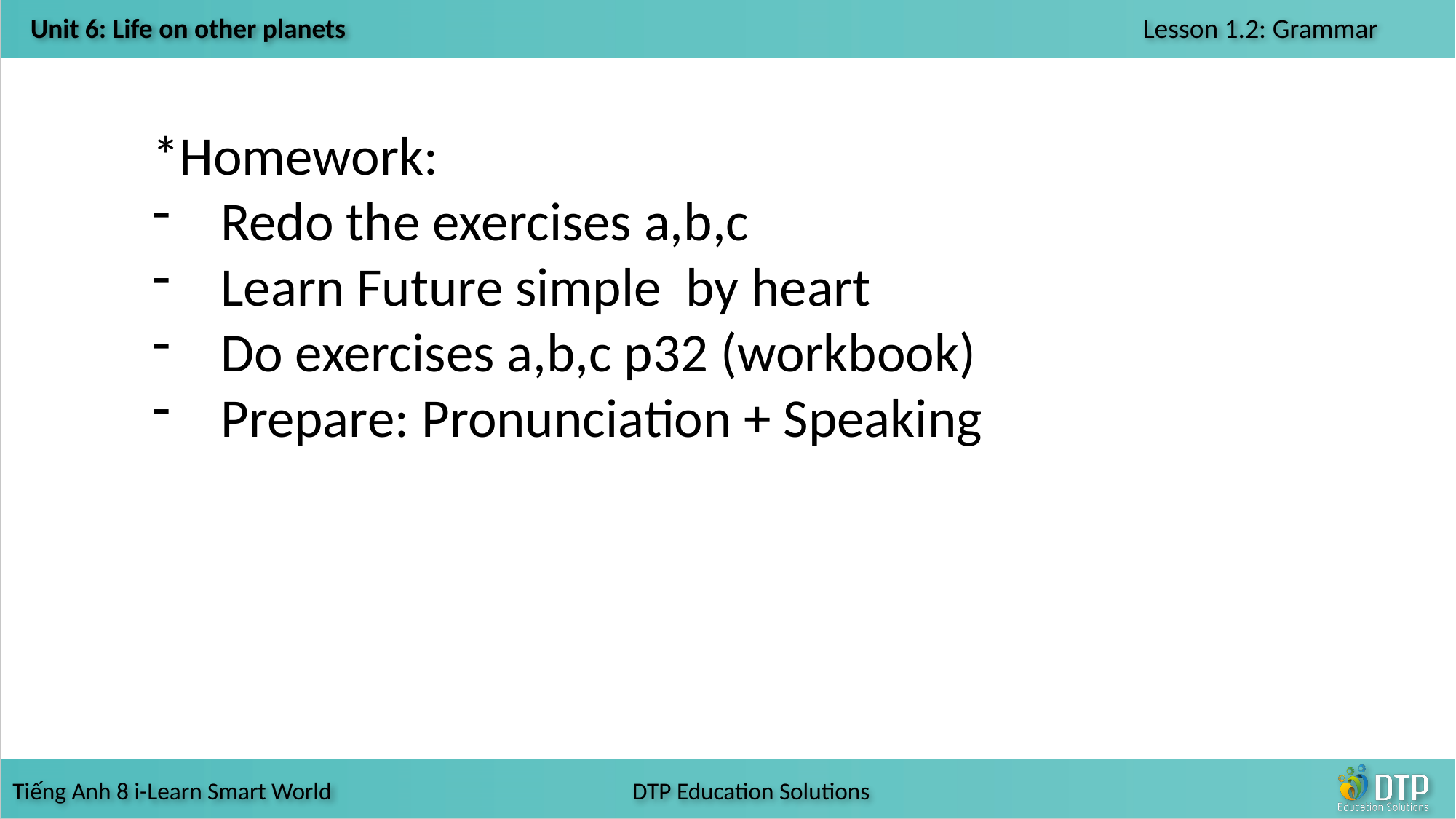

*Homework:
Redo the exercises a,b,c
Learn Future simple  by heart
Do exercises a,b,c p32 (workbook)
Prepare: Pronunciation + Speaking